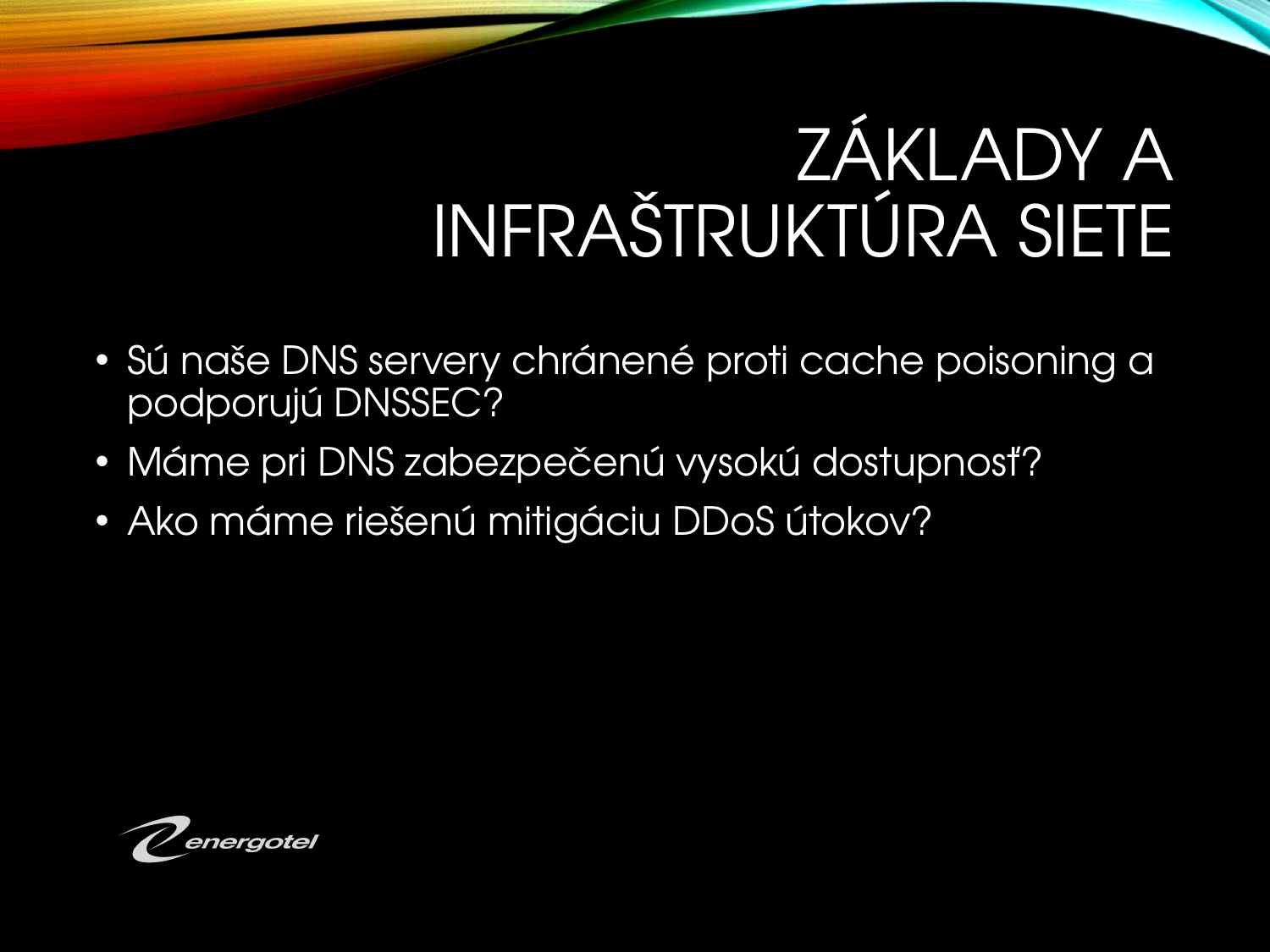

# Základy a infraštruktúra siete
Sú naše DNS servery chránené proti cache poisoning a podporujú DNSSEC?
Máme pri DNS zabezpečenú vysokú dostupnosť?
Ako máme riešenú mitigáciu DDoS útokov?